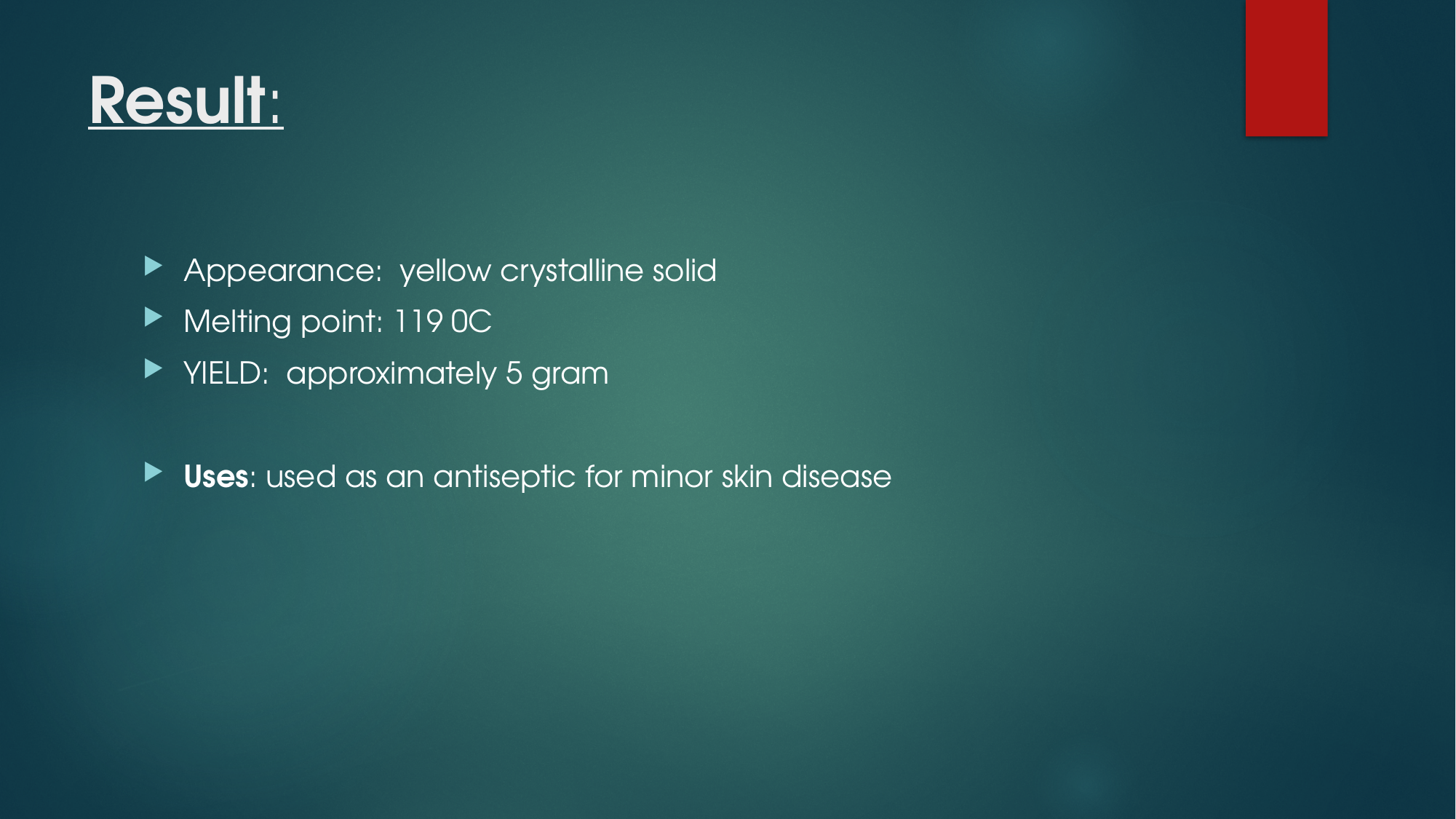

# Result:
Appearance:  yellow crystalline solid
Melting point: 119 0C
YIELD:  approximately 5 gram

Uses: used as an antiseptic for minor skin disease